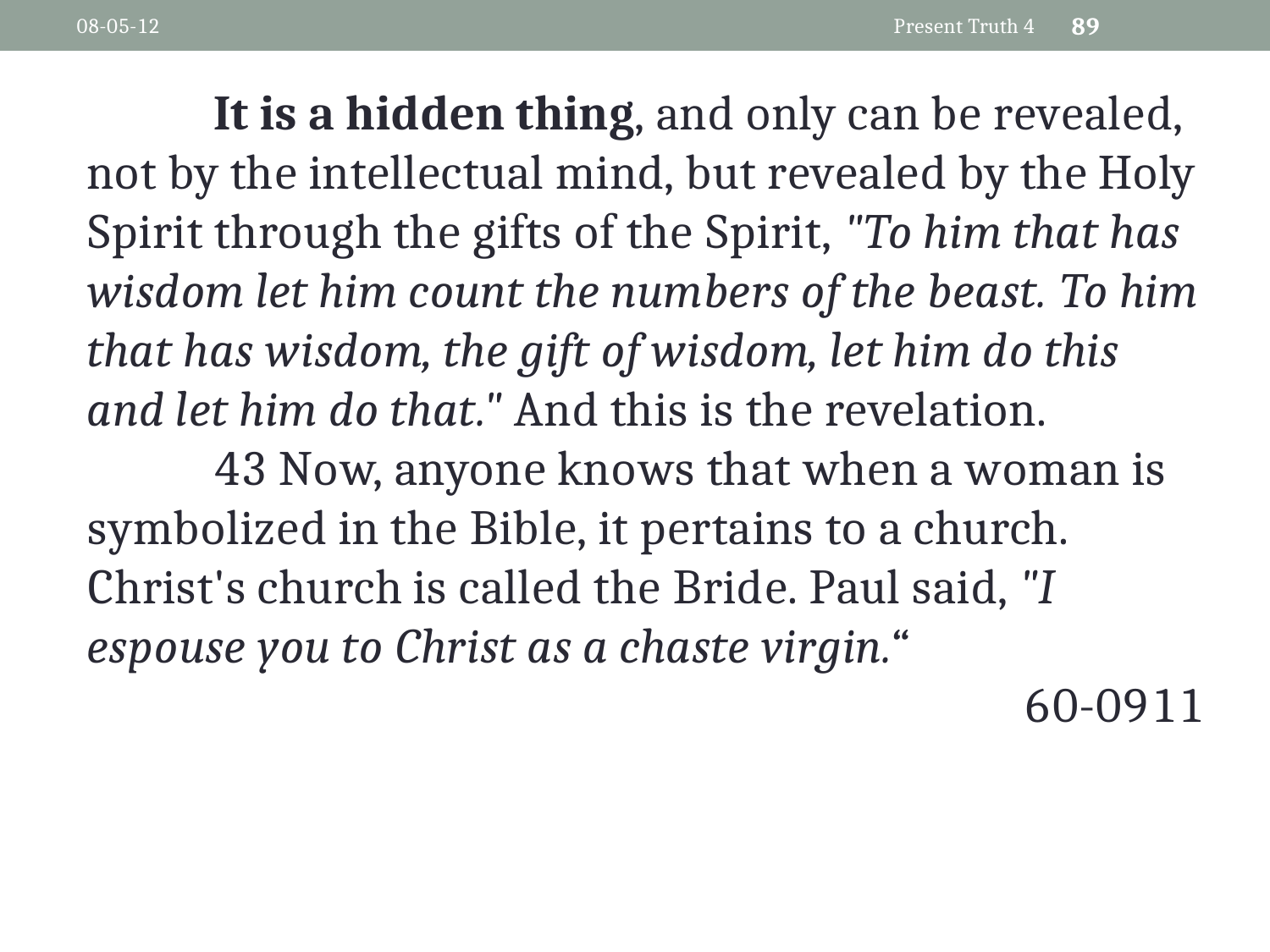

08-05-12
Present Truth 4
89
	It is a hidden thing, and only can be revealed, not by the intellectual mind, but revealed by the Holy Spirit through the gifts of the Spirit, "To him that has wisdom let him count the numbers of the beast. To him that has wisdom, the gift of wisdom, let him do this and let him do that." And this is the revelation.
	43 Now, anyone knows that when a woman is symbolized in the Bible, it pertains to a church. Christ's church is called the Bride. Paul said, "I espouse you to Christ as a chaste virgin.“
60-0911